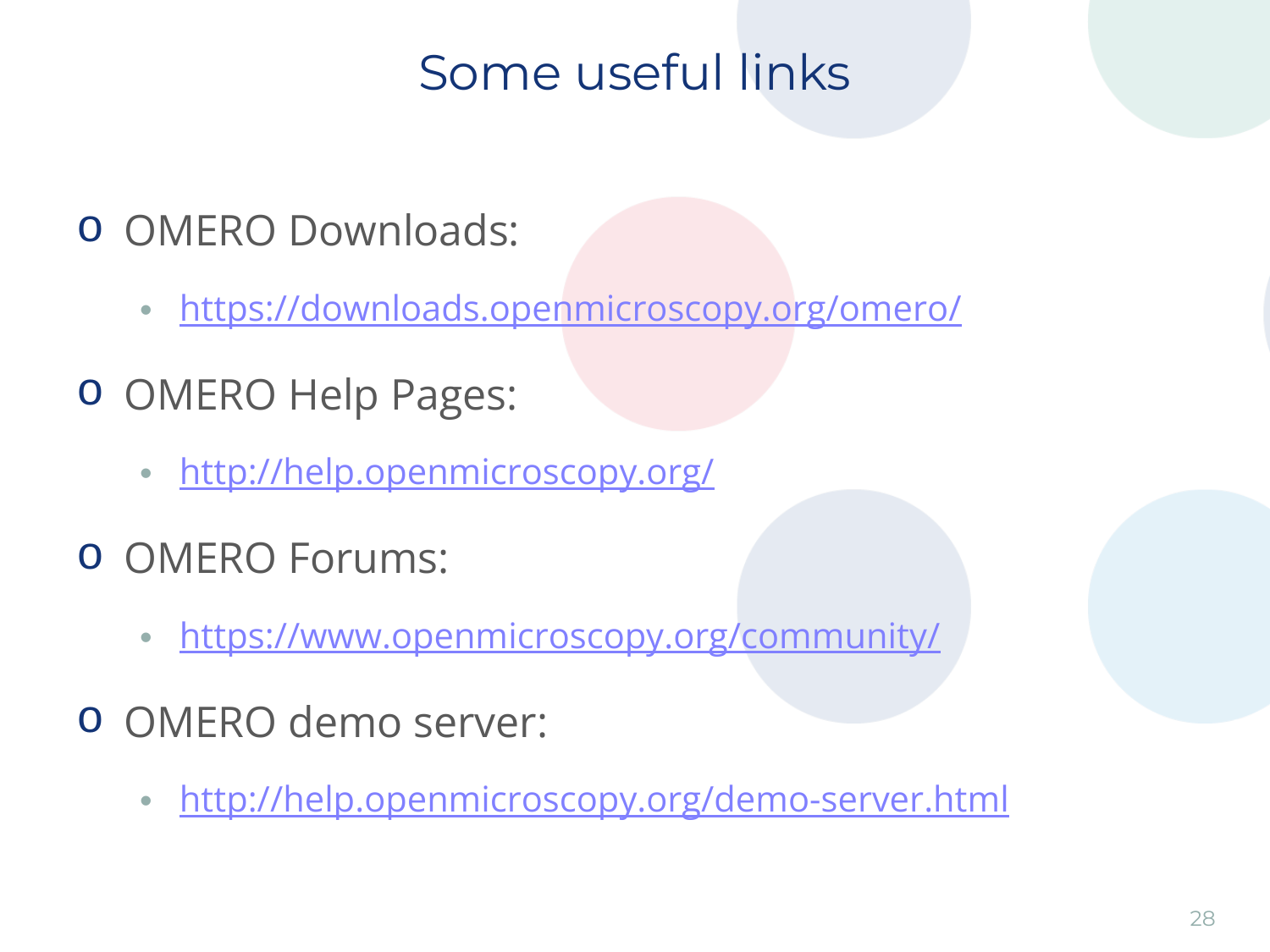

# Some useful links
OMERO Downloads:
https://downloads.openmicroscopy.org/omero/
OMERO Help Pages:
http://help.openmicroscopy.org/
OMERO Forums:
https://www.openmicroscopy.org/community/
OMERO demo server:
http://help.openmicroscopy.org/demo-server.html

28